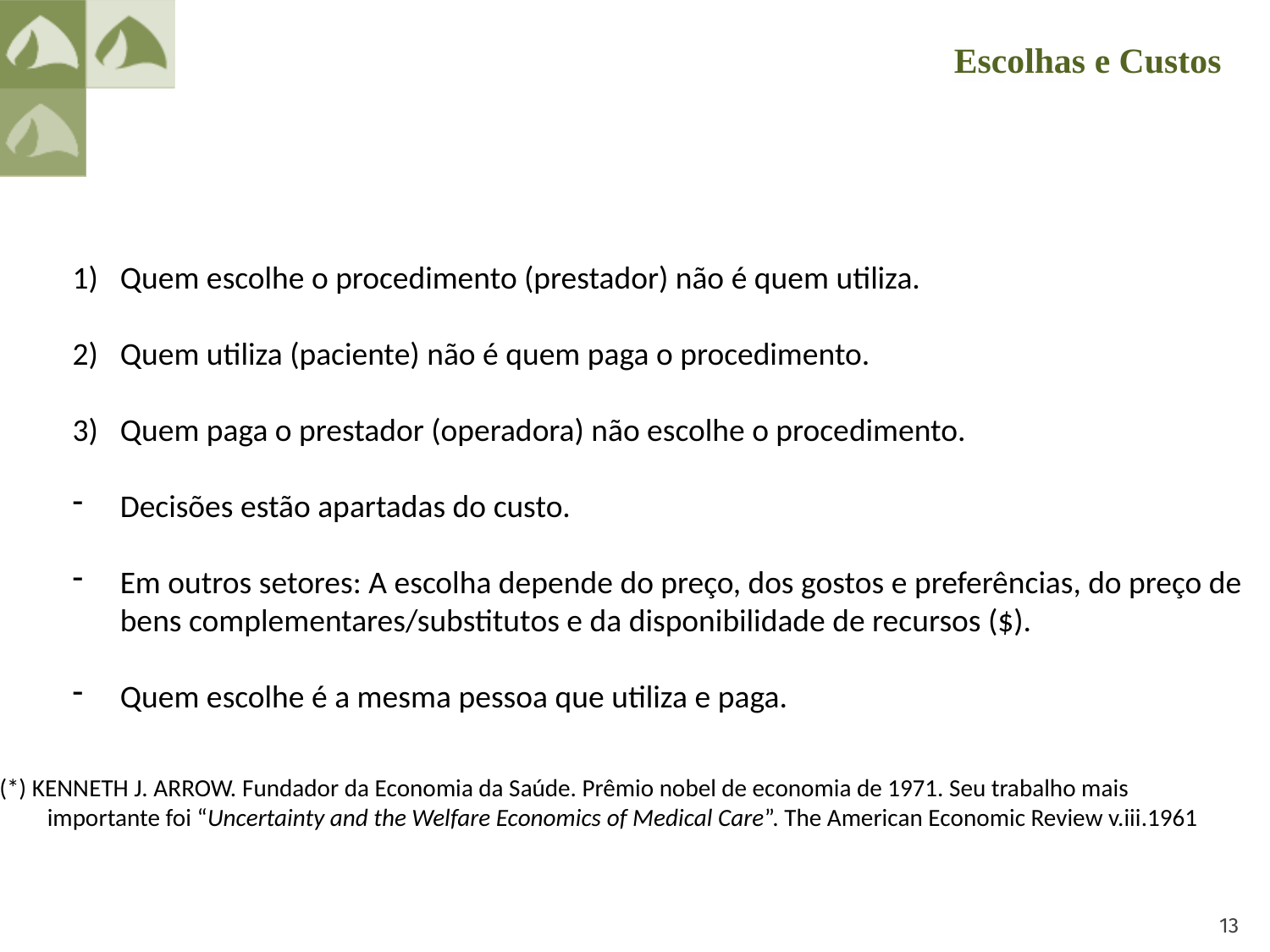

Escolhas e Custos

Quem escolhe o procedimento (prestador) não é quem utiliza.

Quem utiliza (paciente) não é quem paga o procedimento.

Quem paga o prestador (operadora) não escolhe o procedimento.

Decisões estão apartadas do custo.

Em outros setores: A escolha depende do preço, dos gostos e preferências, do preço de bens complementares/substitutos e da disponibilidade de recursos ($).

Quem escolhe é a mesma pessoa que utiliza e paga.

(*) KENNETH J. ARROW. Fundador da Economia da Saúde. Prêmio nobel de economia de 1971. Seu trabalho mais importante foi “Uncertainty and the Welfare Economics of Medical Care”. The American Economic Review v.iii.1961
13